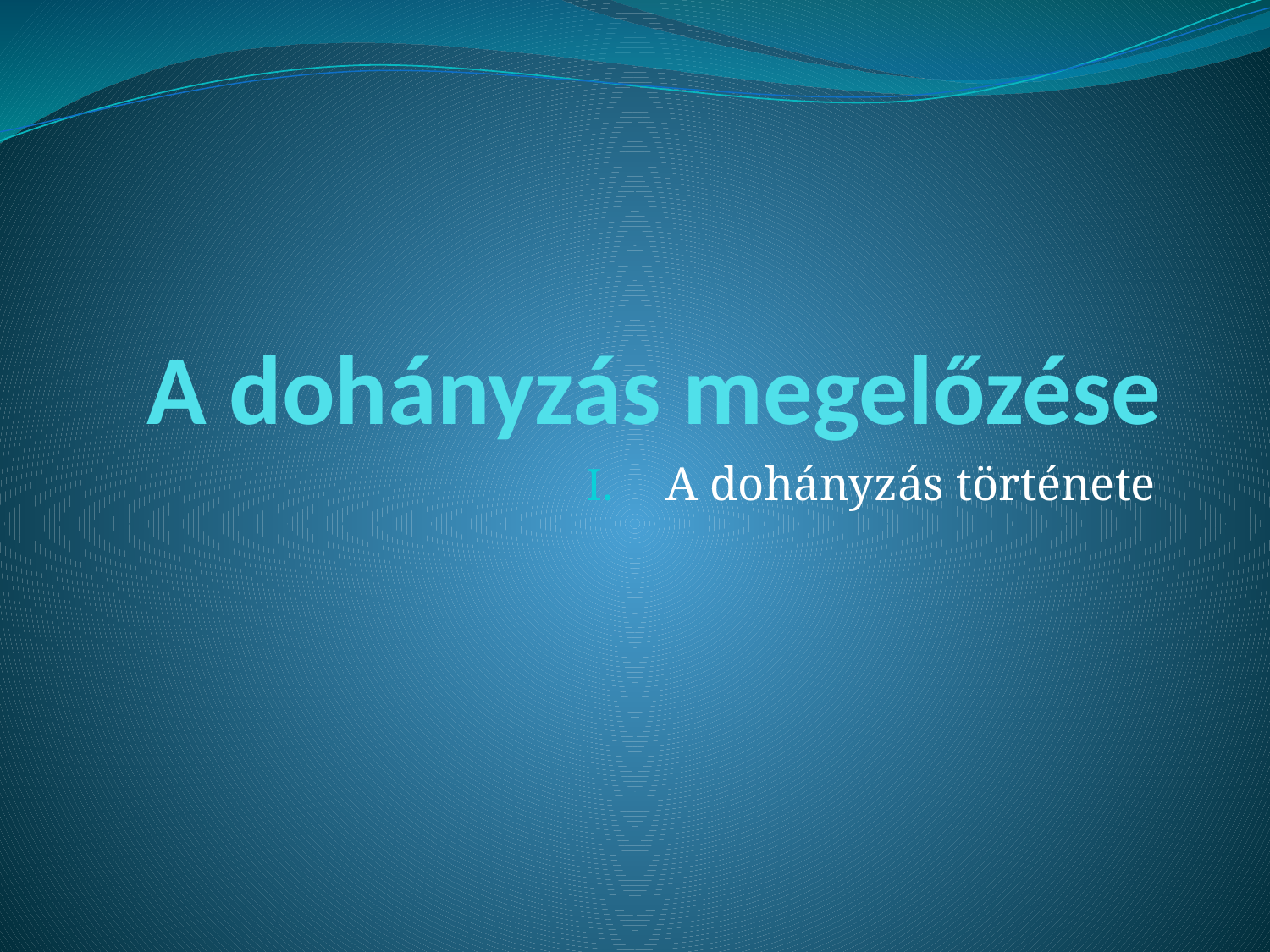

# A dohányzás megelőzése
A dohányzás története